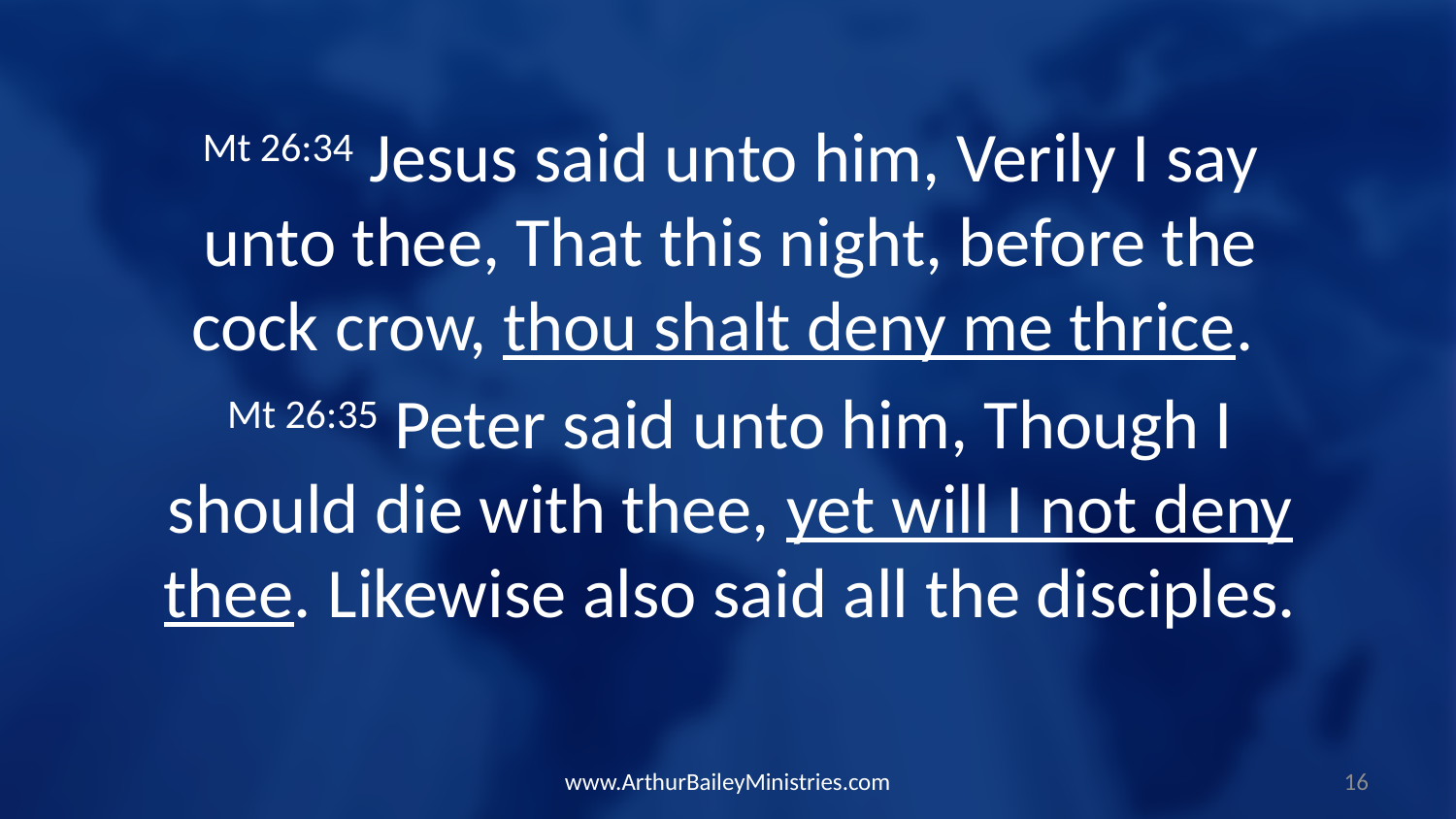

Mt 26:34 Jesus said unto him, Verily I say unto thee, That this night, before the cock crow, thou shalt deny me thrice.
Mt 26:35 Peter said unto him, Though I should die with thee, yet will I not deny thee. Likewise also said all the disciples.

www.ArthurBaileyMinistries.com
16